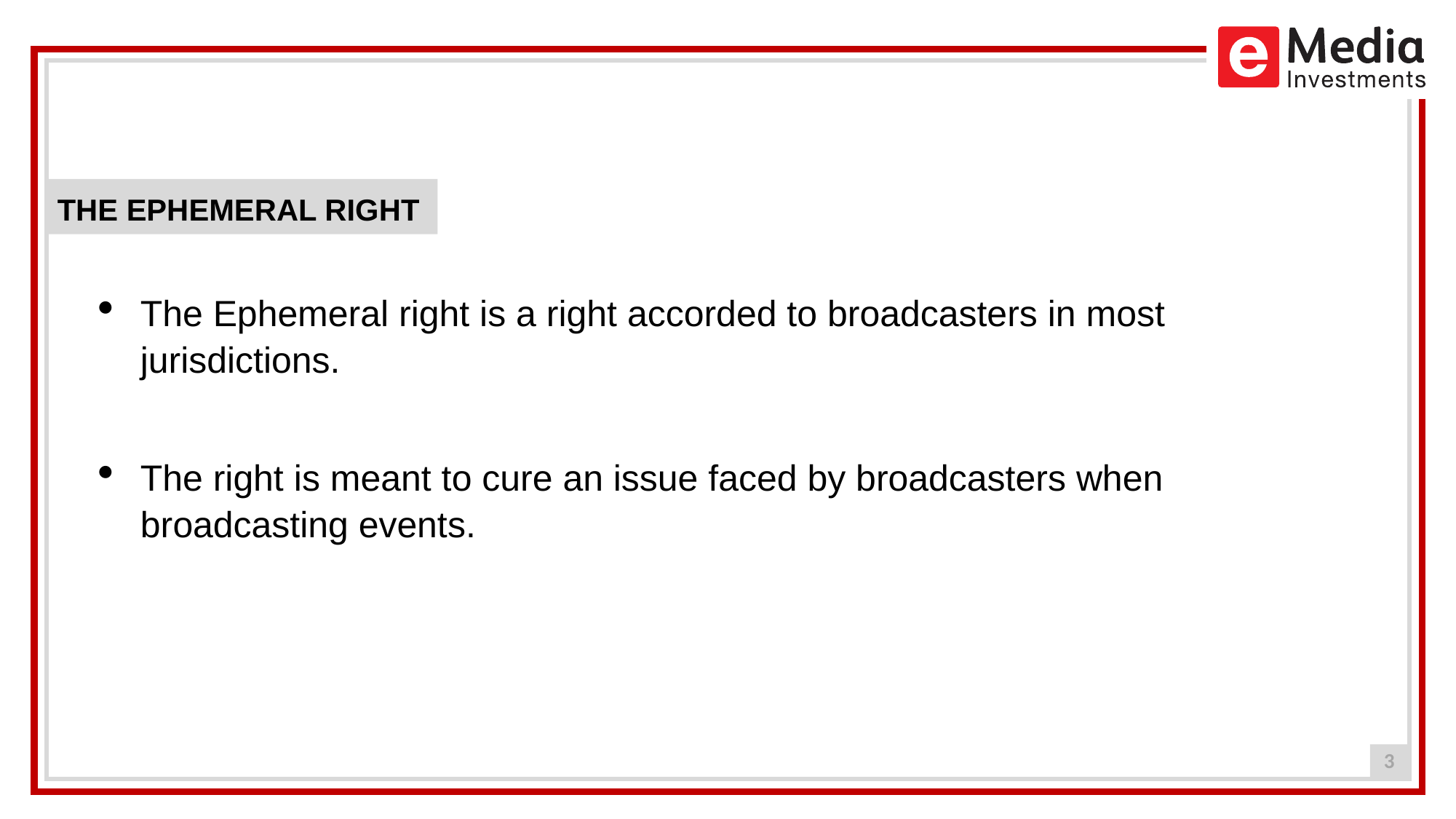

THE EPHEMERAL RIGHT
The Ephemeral right is a right accorded to broadcasters in most jurisdictions.

The right is meant to cure an issue faced by broadcasters when broadcasting events.
3